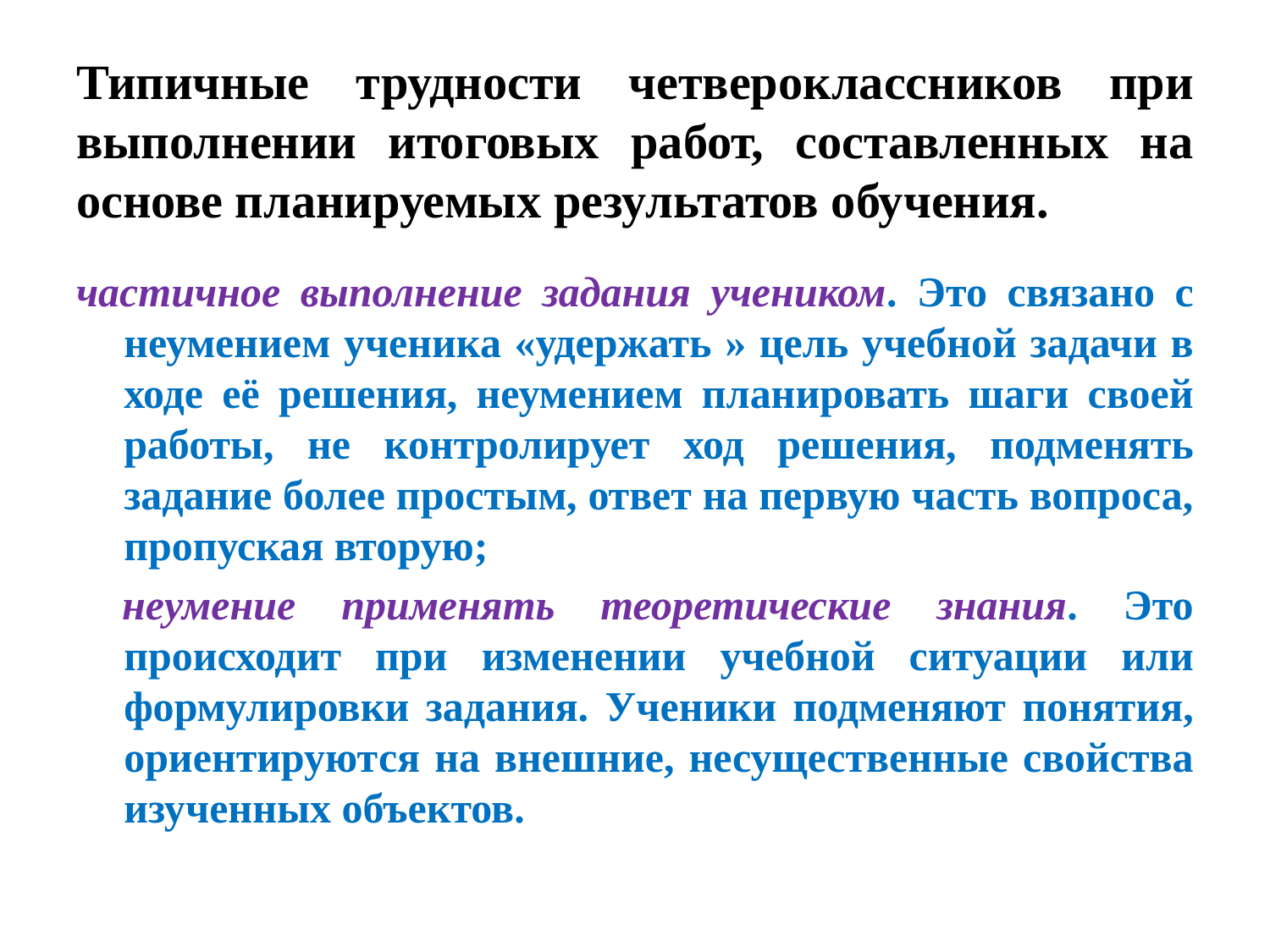

# Типичные трудности четвероклассников при выполнении итоговых работ, составленных на основе планируемых результатов обучения.
частичное выполнение задания учеником. Это связано с неумением ученика «удержать » цель учебной задачи в ходе её решения, неумением планировать шаги своей работы, не контролирует ход решения, подменять задание более простым, ответ на первую часть вопроса, пропуская вторую;
 неумение применять теоретические знания. Это происходит при изменении учебной ситуации или формулировки задания. Ученики подменяют понятия, ориентируются на внешние, несущественные свойства изученных объектов.